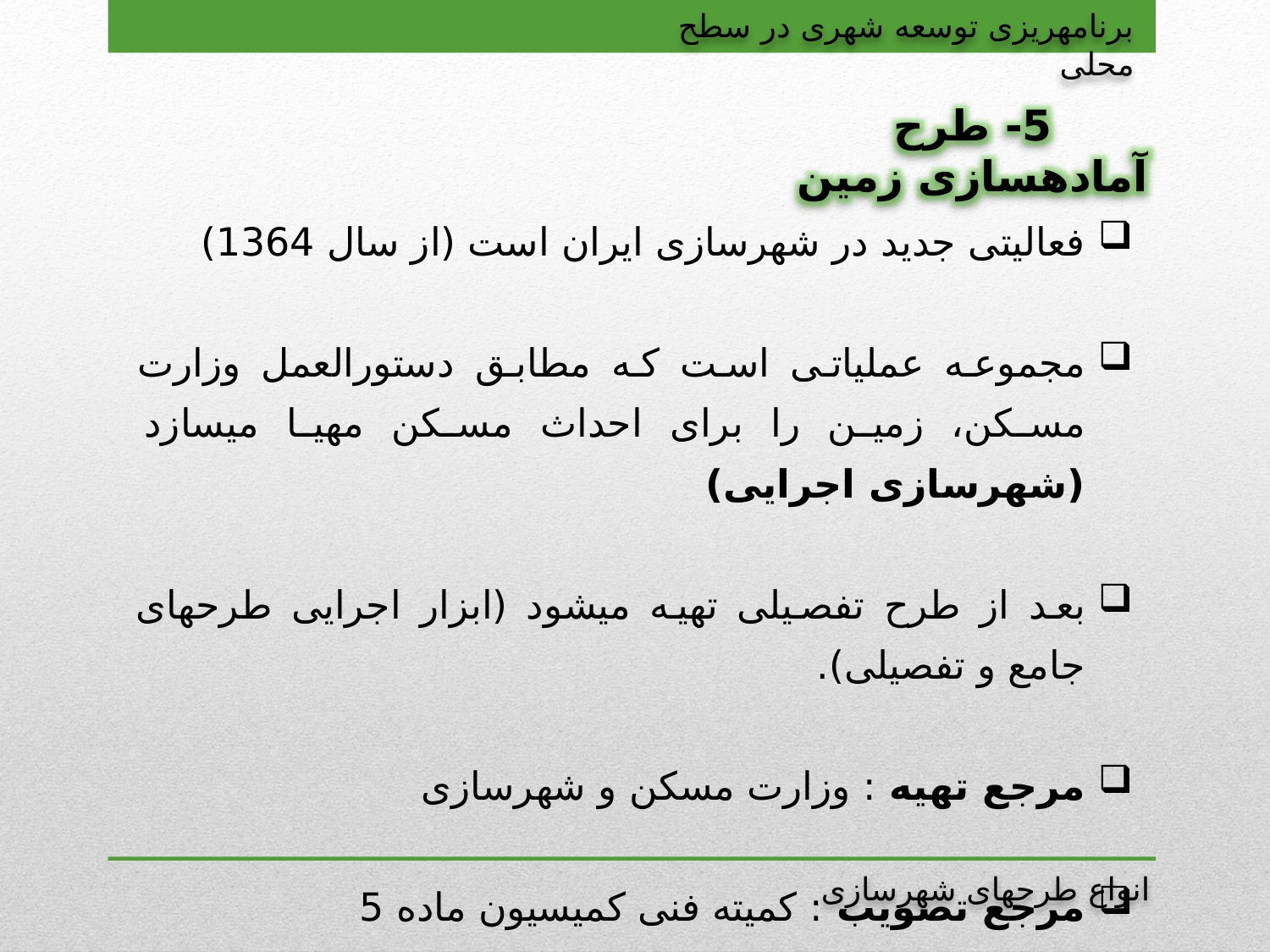

برنامه‏ریزی توسعه شهری در سطح محلی
5- طرح آماده‏سازی زمین
فعالیتی جدید در شهرسازی ایران است (از سال 1364)

مجموعه عملیاتی است که مطابق دستورالعمل وزارت مسکن، زمین را برای احداث مسکن مهیا می‏سازد (شهرسازی اجرایی)

بعد از طرح تفصیلی تهیه می‏شود (ابزار اجرایی طرح‏های جامع و تفصیلی).

مرجع تهیه : وزارت مسکن و شهرسازی

مرجع تصویب : کمیته فنی کمیسیون ماده 5
انواع طرح‏های شهرسازی